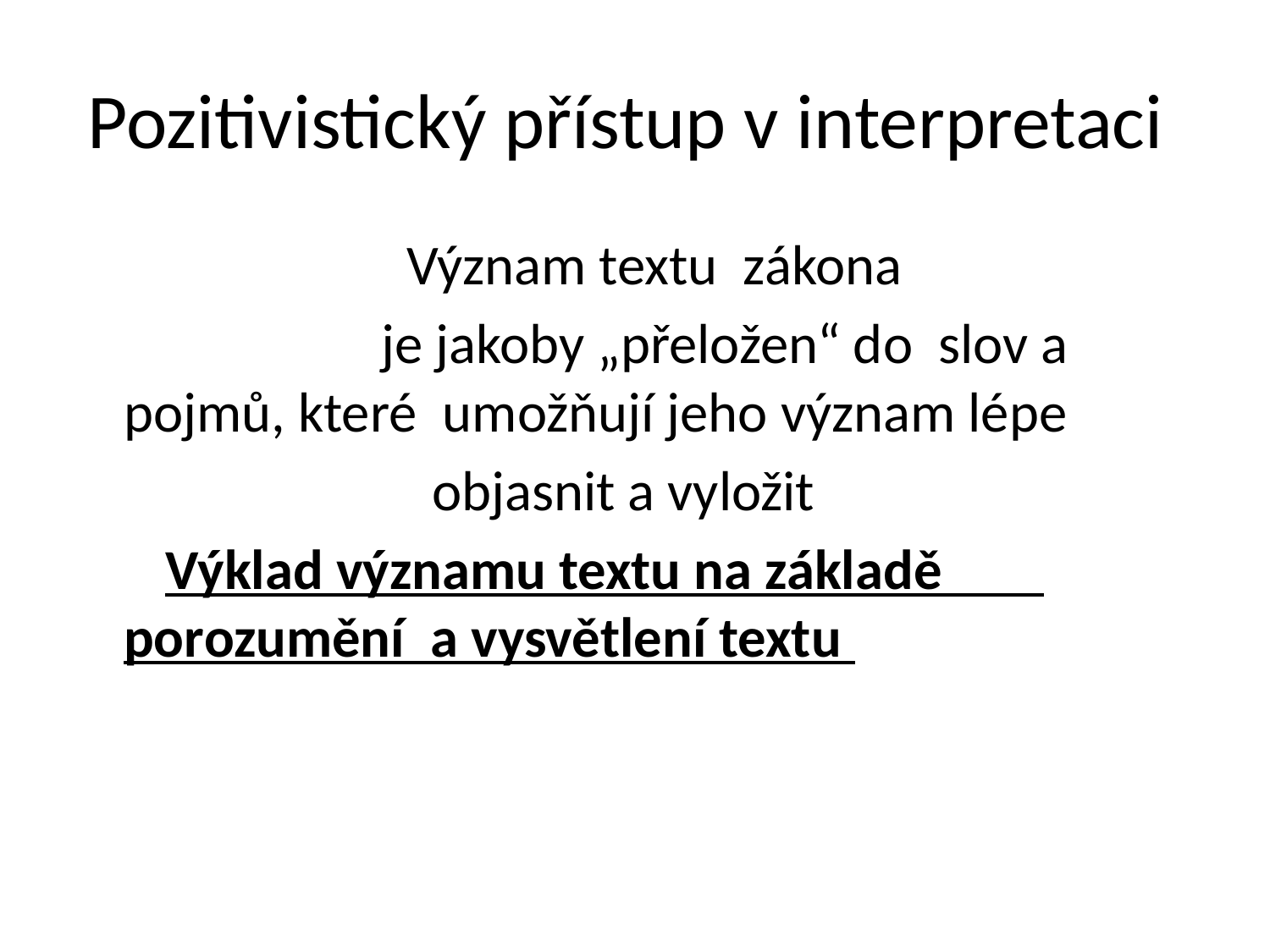

# Pozitivistický přístup v interpretaci
                          Význam textu  zákona
                        je jakoby „přeložen“ do  slov a pojmů, které  umožňují jeho význam lépe
                            objasnit a vyložit
       Výklad významu textu na základě         porozumění  a vysvětlení textu